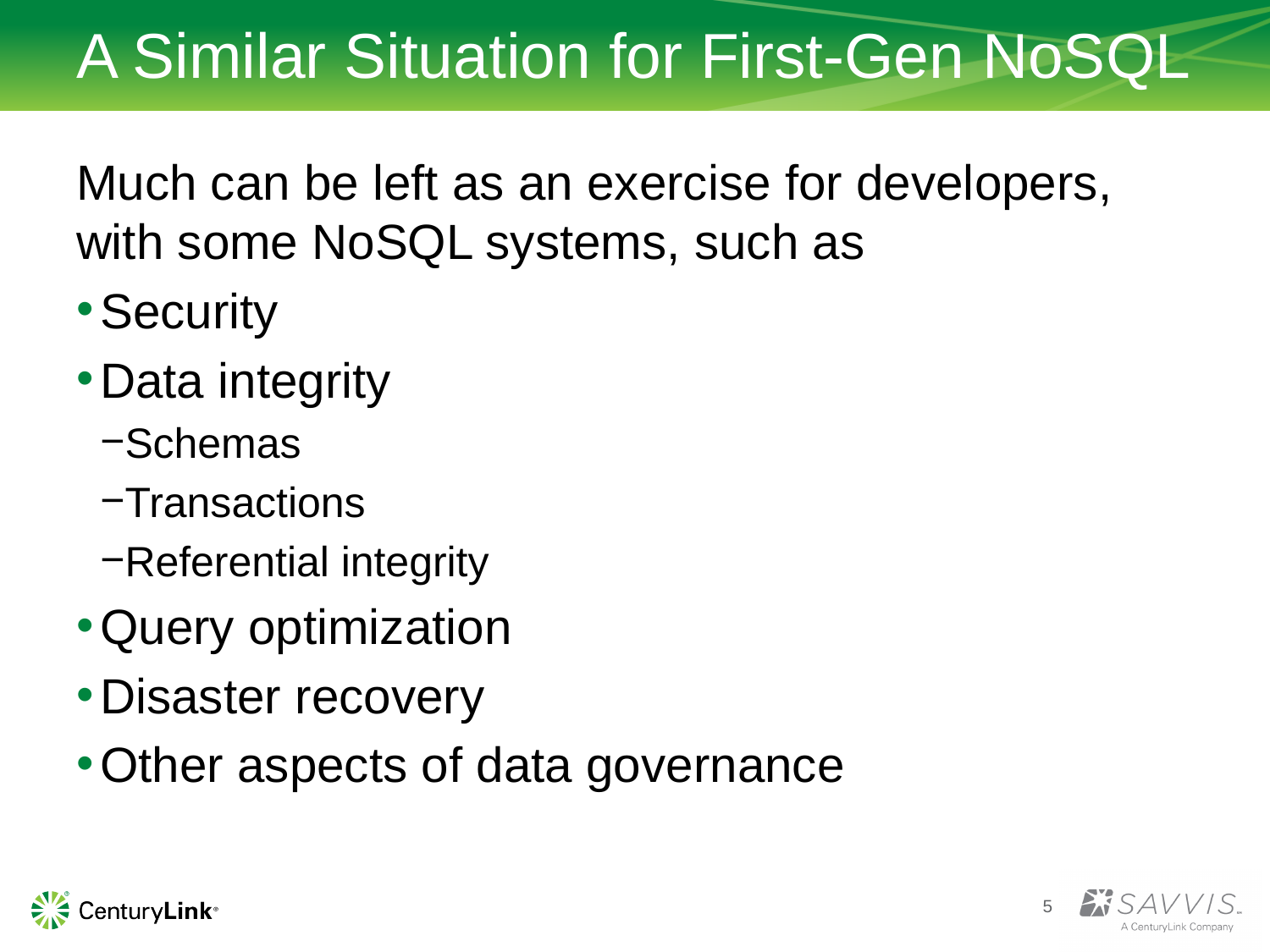

# A Similar Situation for First-Gen NoSQL
Much can be left as an exercise for developers, with some NoSQL systems, such as
Security
Data integrity
Schemas
Transactions
Referential integrity
Query optimization
Disaster recovery
Other aspects of data governance

5